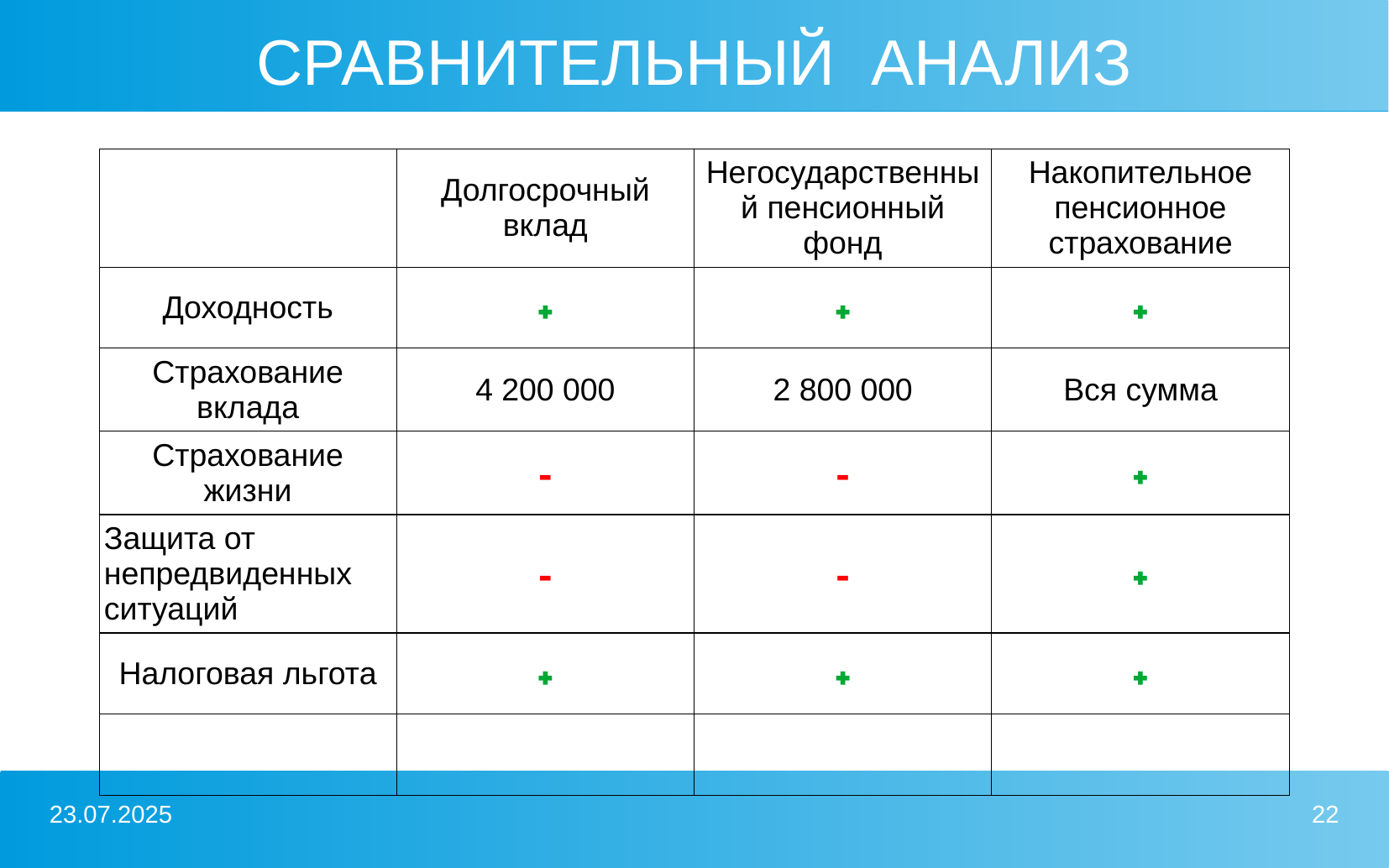

# СРАВНИТЕЛЬНЫЙ  АНАЛИЗ
|  | Долгосрочный вклад | Негосударственный пенсионный фонд | Накопительное пенсионное страхование |
| --- | --- | --- | --- |
| Доходность | + | + | + |
| Страхование вклада | 4 200 000 | 2 800 000 | Вся сумма |
| Страхование жизни | - | - | + |
| Защита от непредвиденных ситуаций | - | - | + |
| Налоговая льгота | + | + | + |
|  |  |  |  |
23.07.2025
22